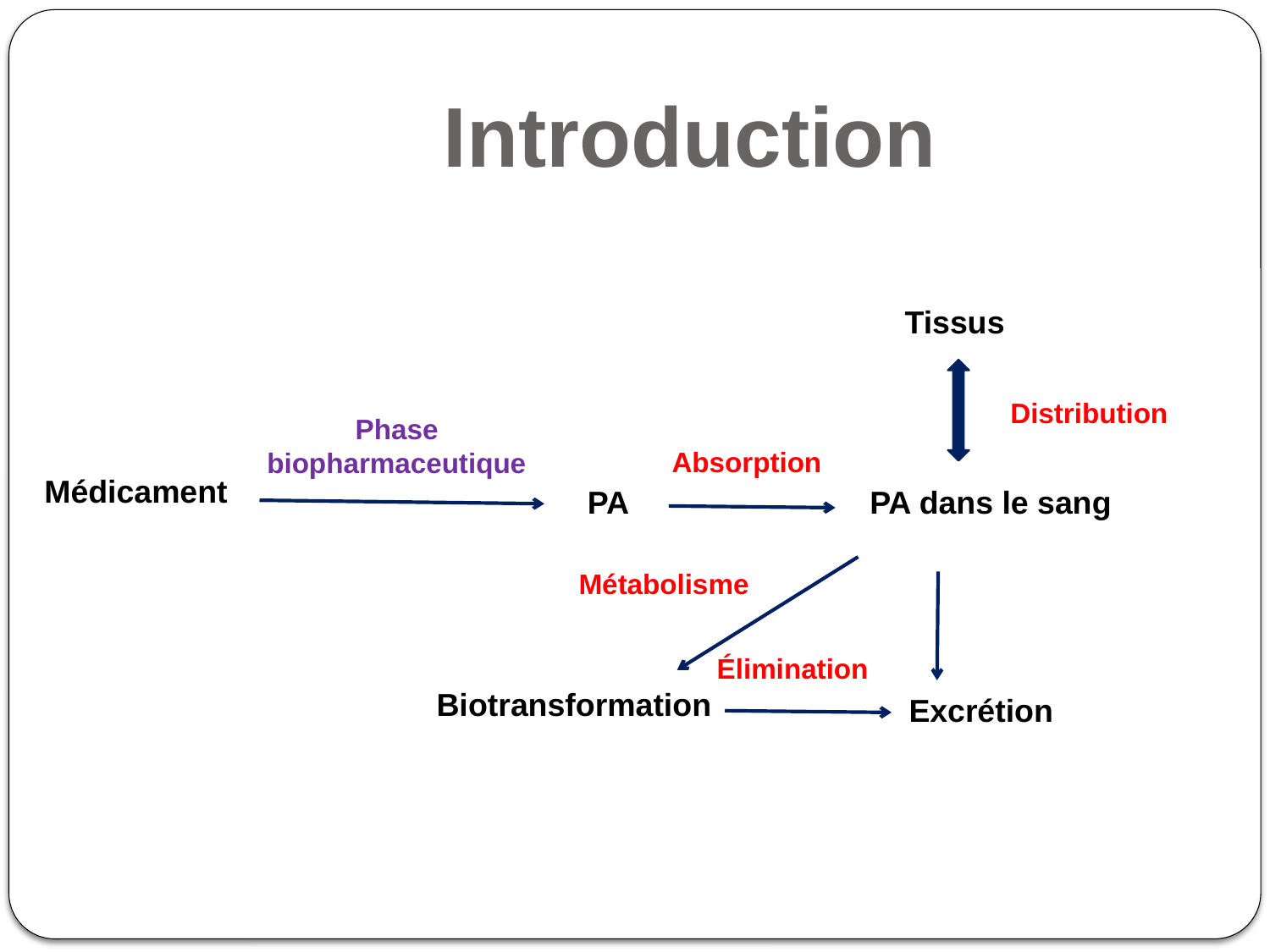

# Introduction
Tissus

Distribution
Phase biopharmaceutique
Absorption
Médicament
PA dans le sang
PA
Métabolisme
Élimination
Biotransformation
Excrétion